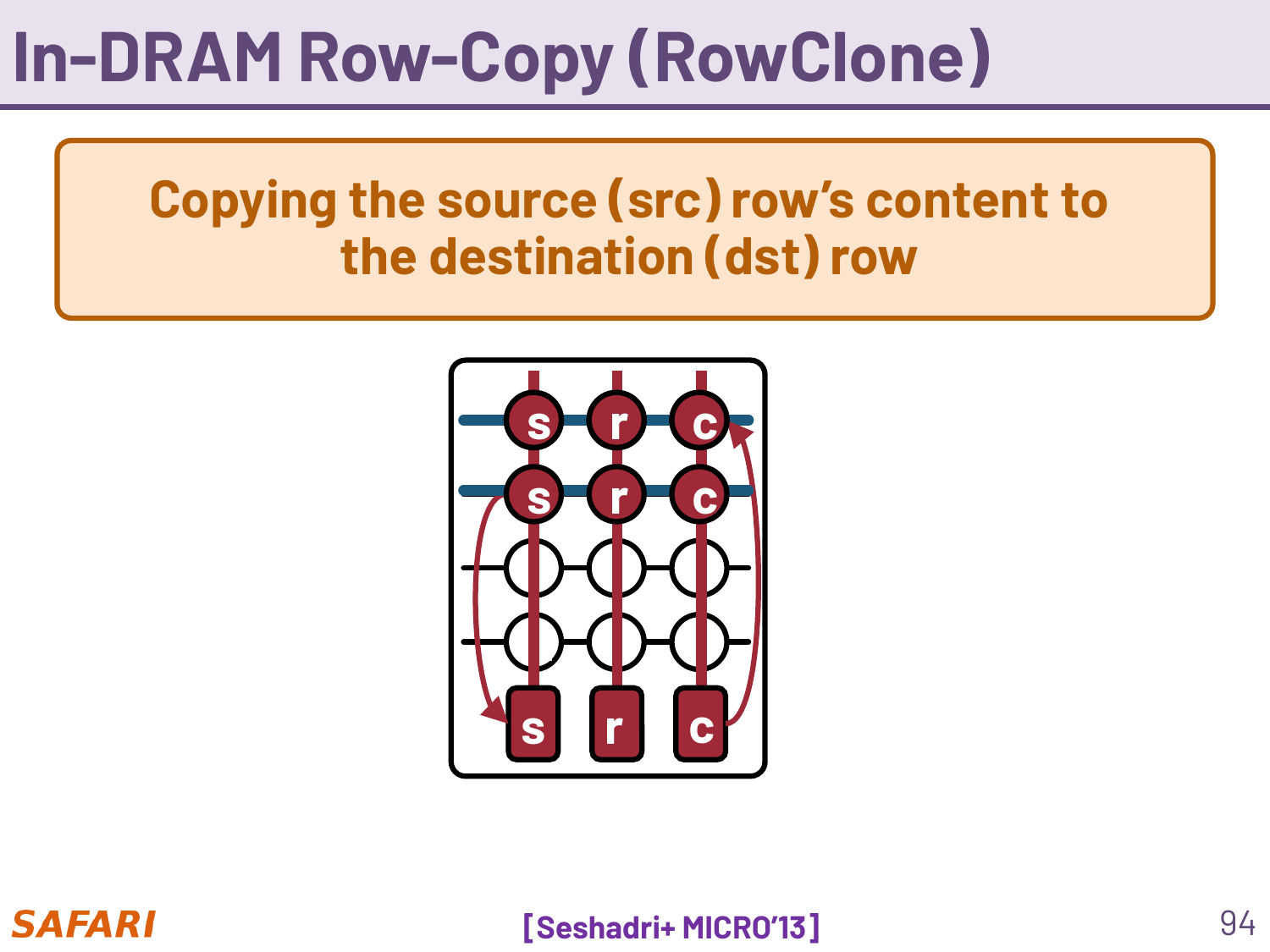

# In-DRAM Row-Copy (RowClone)
Copying the source (src) row’s content to
the destination (dst) row

d
s
t
s
r
c

d
s
t

c
s
r
s
r
c
[Seshadri+ MICRO’13]